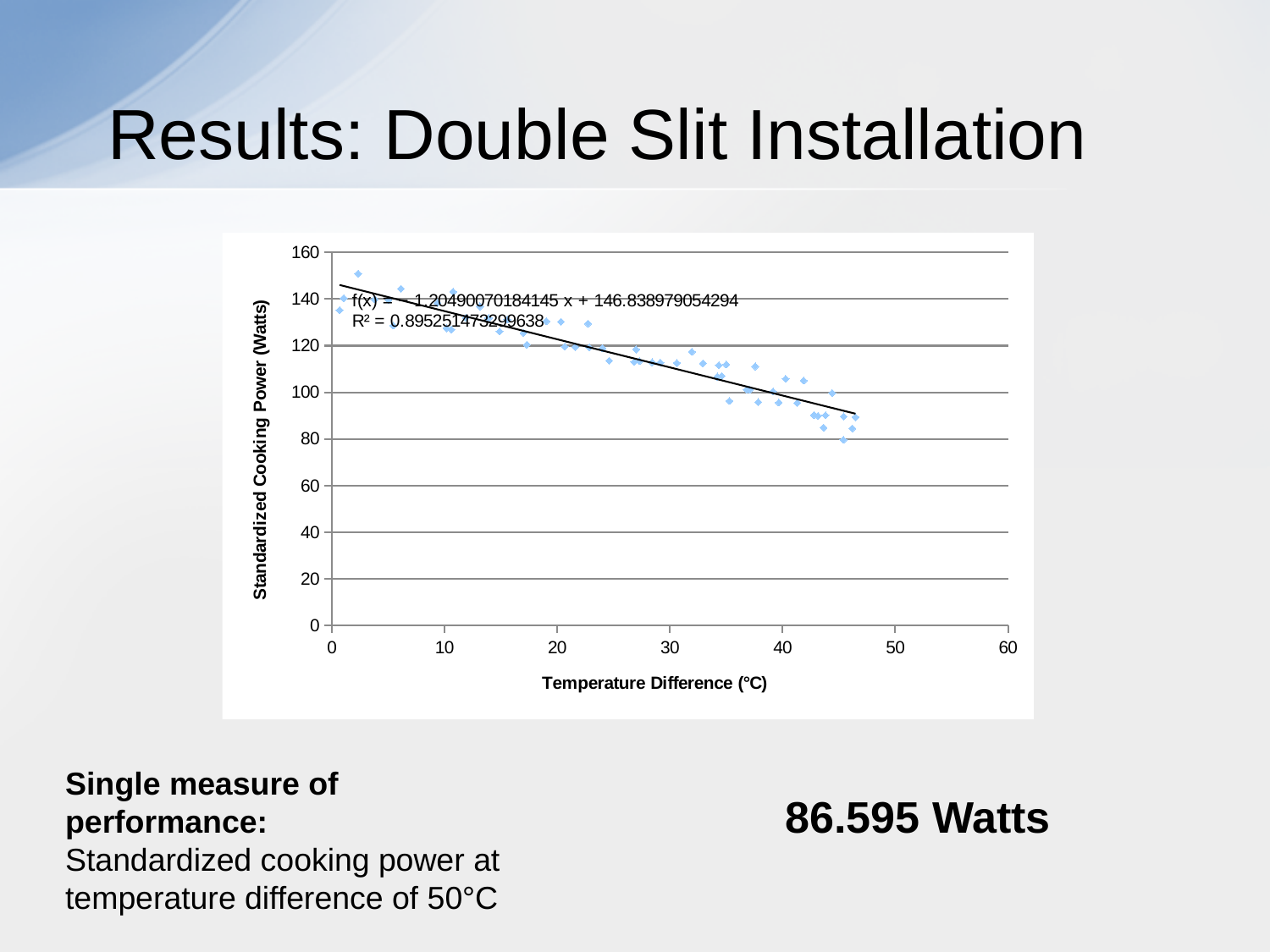

# Results: Double Slit Installation

### Chart

| Category |  |
|---|---|
Single measure of performance:
Standardized cooking power at temperature difference of 50°C
86.595 Watts